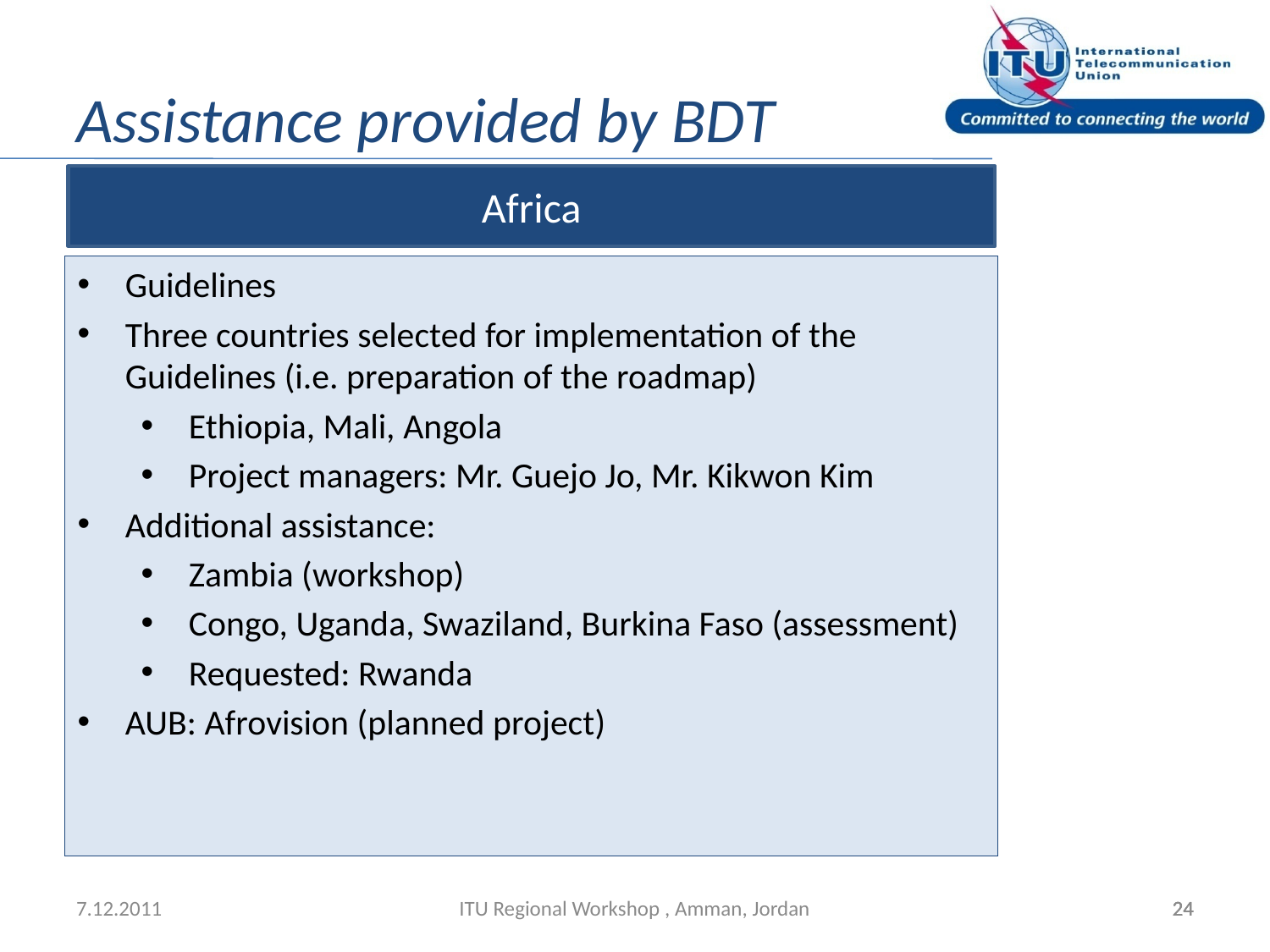

# Assistance provided by BDT
Africa
Guidelines
Three countries selected for implementation of the Guidelines (i.e. preparation of the roadmap)
Ethiopia, Mali, Angola
Project managers: Mr. Guejo Jo, Mr. Kikwon Kim
Additional assistance:
Zambia (workshop)
Congo, Uganda, Swaziland, Burkina Faso (assessment)
Requested: Rwanda
AUB: Afrovision (planned project)
7.12.2011
ITU Regional Workshop , Amman, Jordan
24
24
24